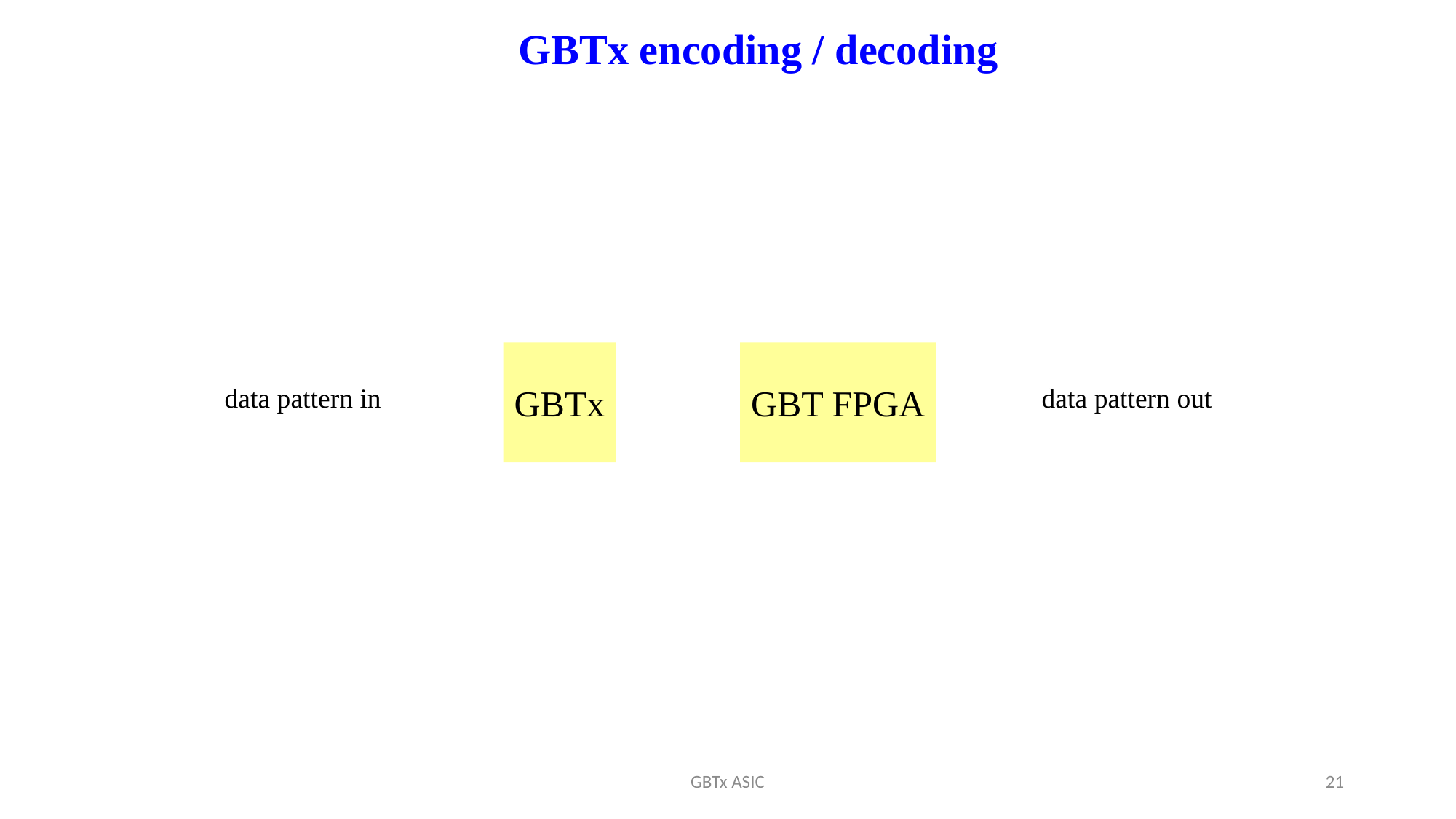

GBTx encoding / decoding

GBTx

GBT FPGA

data pattern in
data pattern out
GBTx ASIC
21